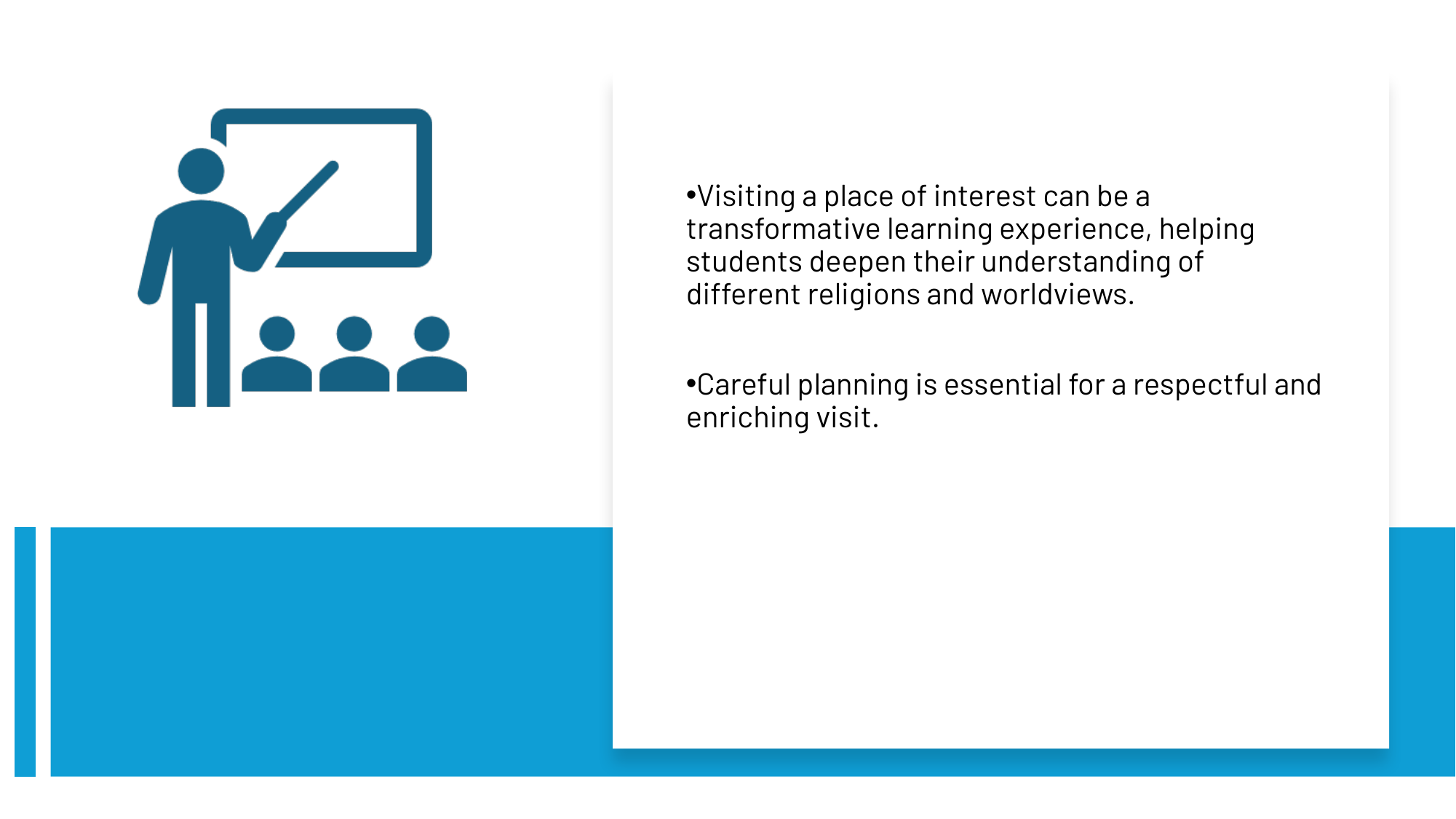

Visiting a place of interest can be a transformative learning experience, helping students deepen their understanding of different religions and worldviews.

Careful planning is essential for a respectful and enriching visit.